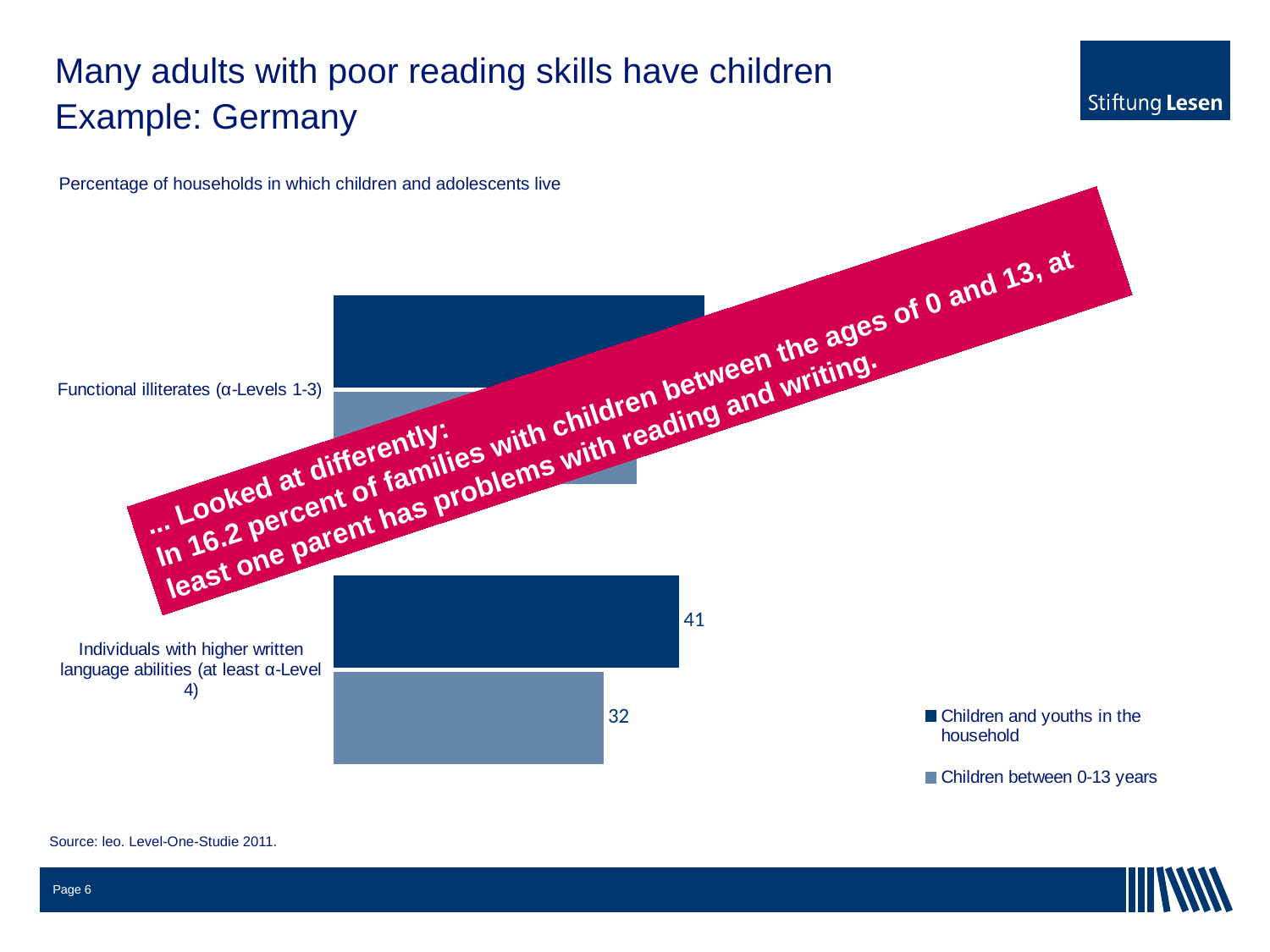

# Many adults with poor reading skills have children Example: Germany
Percentage of households in which children and adolescents live

### Chart

| Category | Children between 0-13 years | Children and youths in the household |
|---|---|---|
| Individuals with higher written language abilities (at least α-Level 4) | 32.0 | 41.0 |
| Functional illiterates (α-Levels 1-3) | 36.0 | 44.0 |
... Looked at differently:
In 16.2 percent of families with children between the ages of 0 and 13, at least one parent has problems with reading and writing.
Source: leo. Level-One-Studie 2011.
Page 6
19.01.2018
Institut für Lese- und Medienforschung der Stiftung Lesen | Dr. Simone C. Ehmig
7